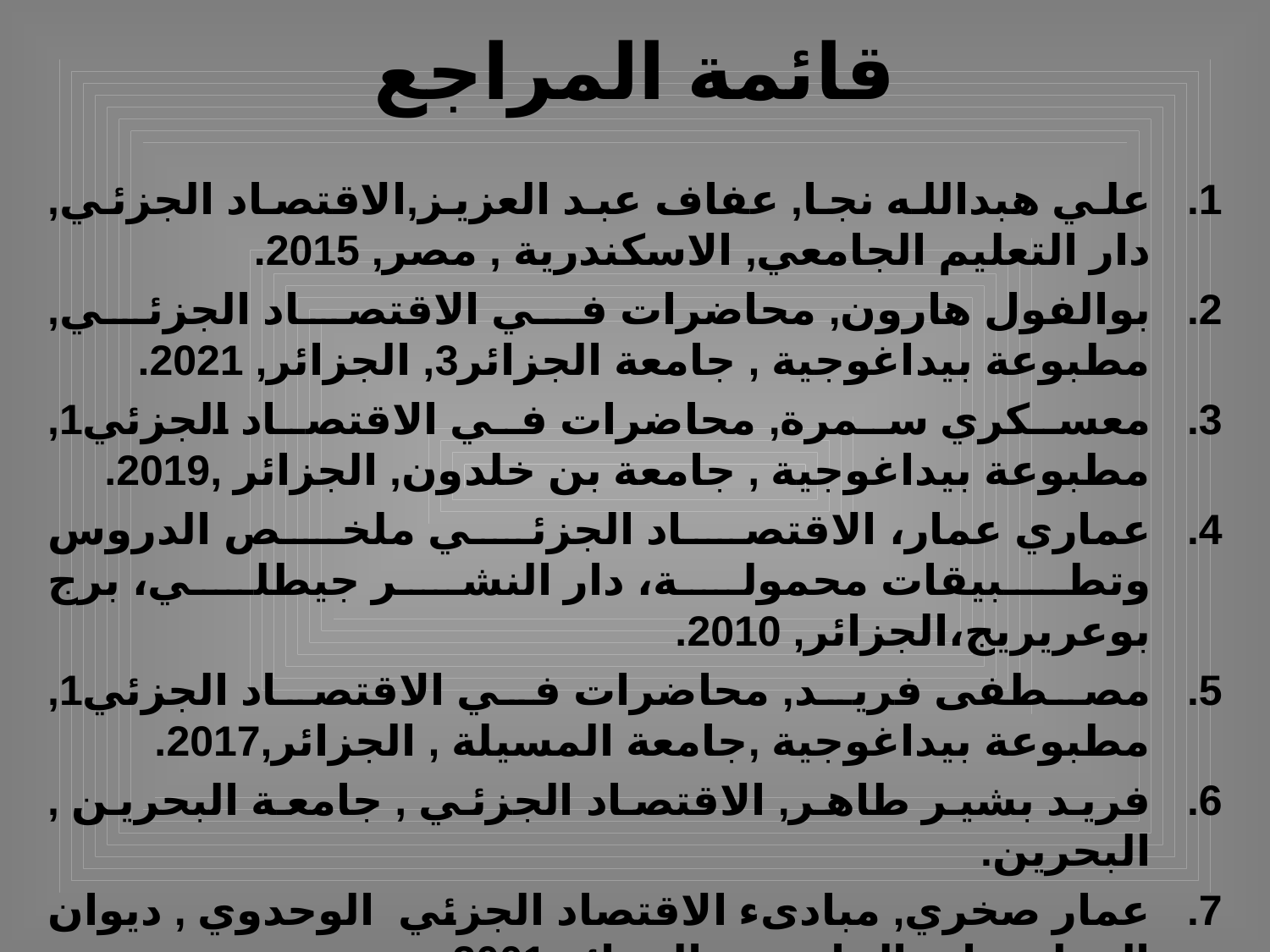

# قائمة المراجع
علي هبدالله نجا, عفاف عبد العزيز,الاقتصاد الجزئي, دار التعليم الجامعي, الاسكندرية , مصر, 2015.
بوالفول هارون, محاضرات في الاقتصاد الجزئي, مطبوعة بيداغوجية , جامعة الجزائر3, الجزائر, 2021.
معسكري سمرة, محاضرات في الاقتصاد الجزئي1, مطبوعة بيداغوجية , جامعة بن خلدون, الجزائر ,2019.
عماري عمار، الاقتصاد الجزئي ملخص الدروس وتطبيقات محمولة، دار النشر جيطلي، برج بوعريريج،الجزائر, 2010.
مصطفى فريد, محاضرات في الاقتصاد الجزئي1, مطبوعة بيداغوجية ,جامعة المسيلة , الجزائر,2017.
فريد بشير طاهر, الاقتصاد الجزئي , جامعة البحرين , البحرين.
عمار صخري, مبادىء الاقتصاد الجزئي  الوحدوي , ديوان المطبوعات الجامعية , الجزائر,2001.